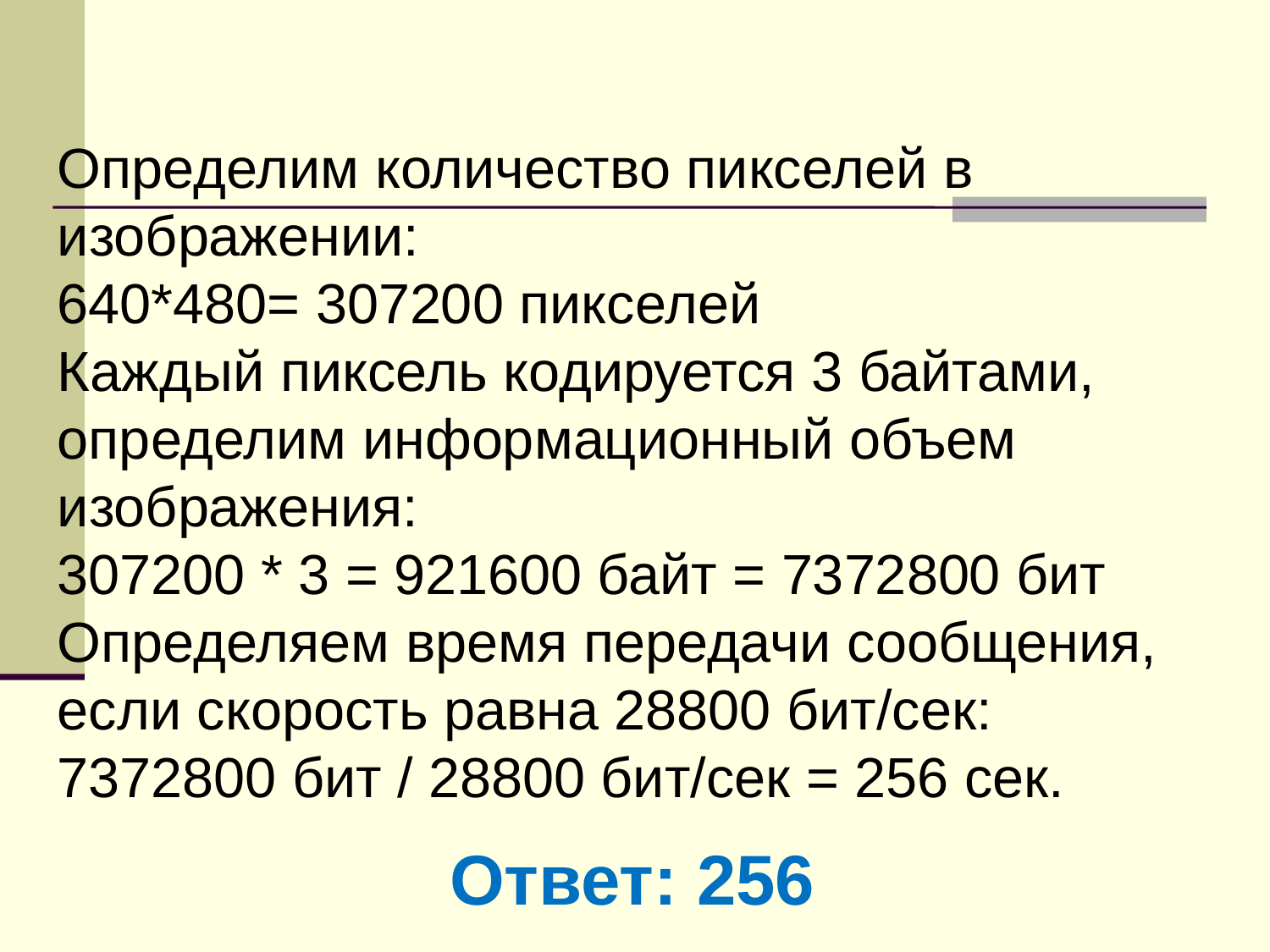

Определим количество пикселей в изображении:
640*480= 307200 пикселей
Каждый пиксель кодируется 3 байтами, определим информационный объем изображения:
307200 * 3 = 921600 байт = 7372800 бит
Определяем время передачи сообщения, если скорость равна 28800 бит/сек:
7372800 бит / 28800 бит/сек = 256 сек.

Ответ: 256